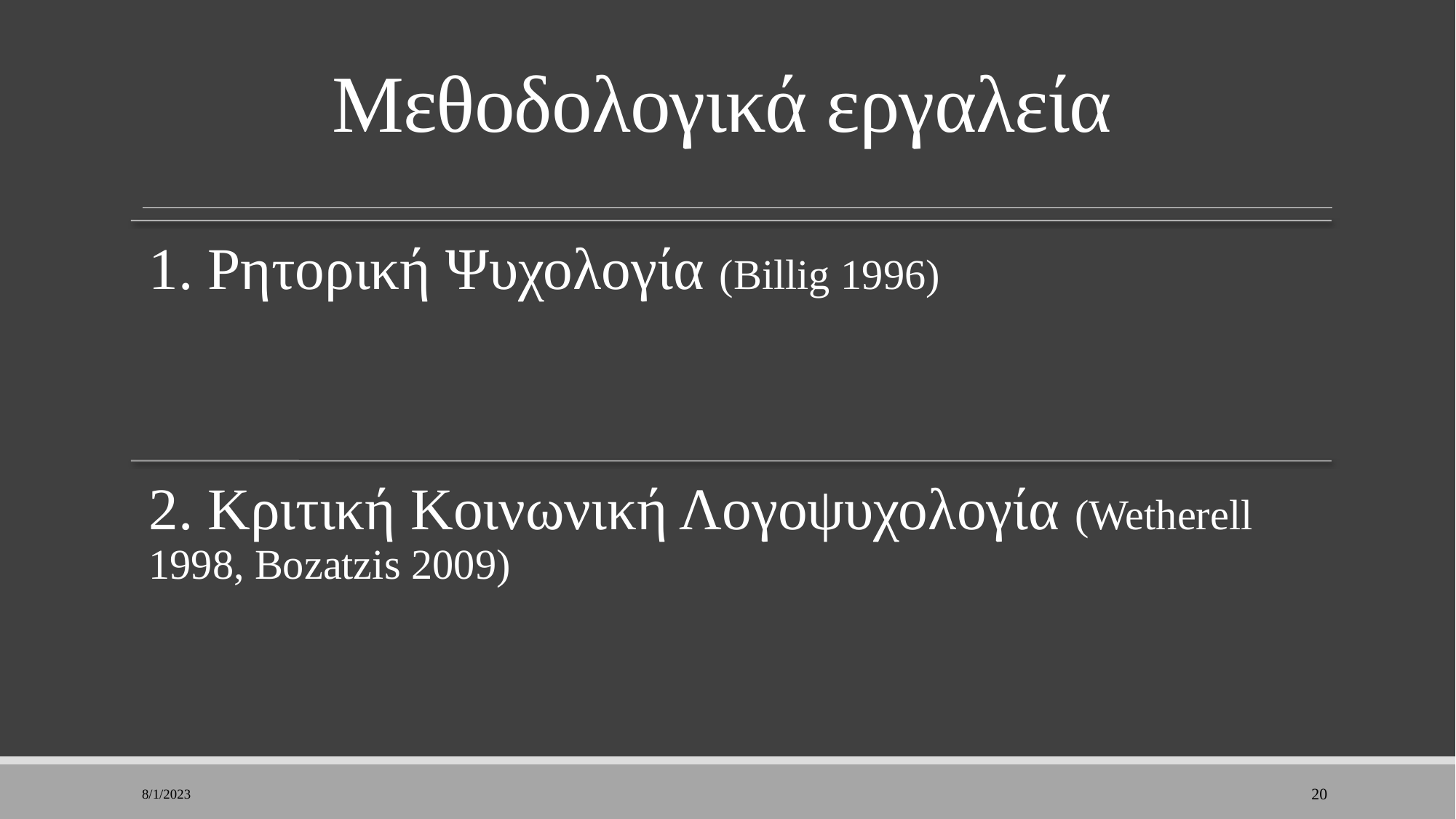

# Μεθοδολογικά εργαλεία
1. Ρητορική Ψυχολογία (Billig 1996)
2. Κριτική Κοινωνική Λογοψυχολογία (Wetherell 1998, Bozatzis 2009)
8/1/2023
20